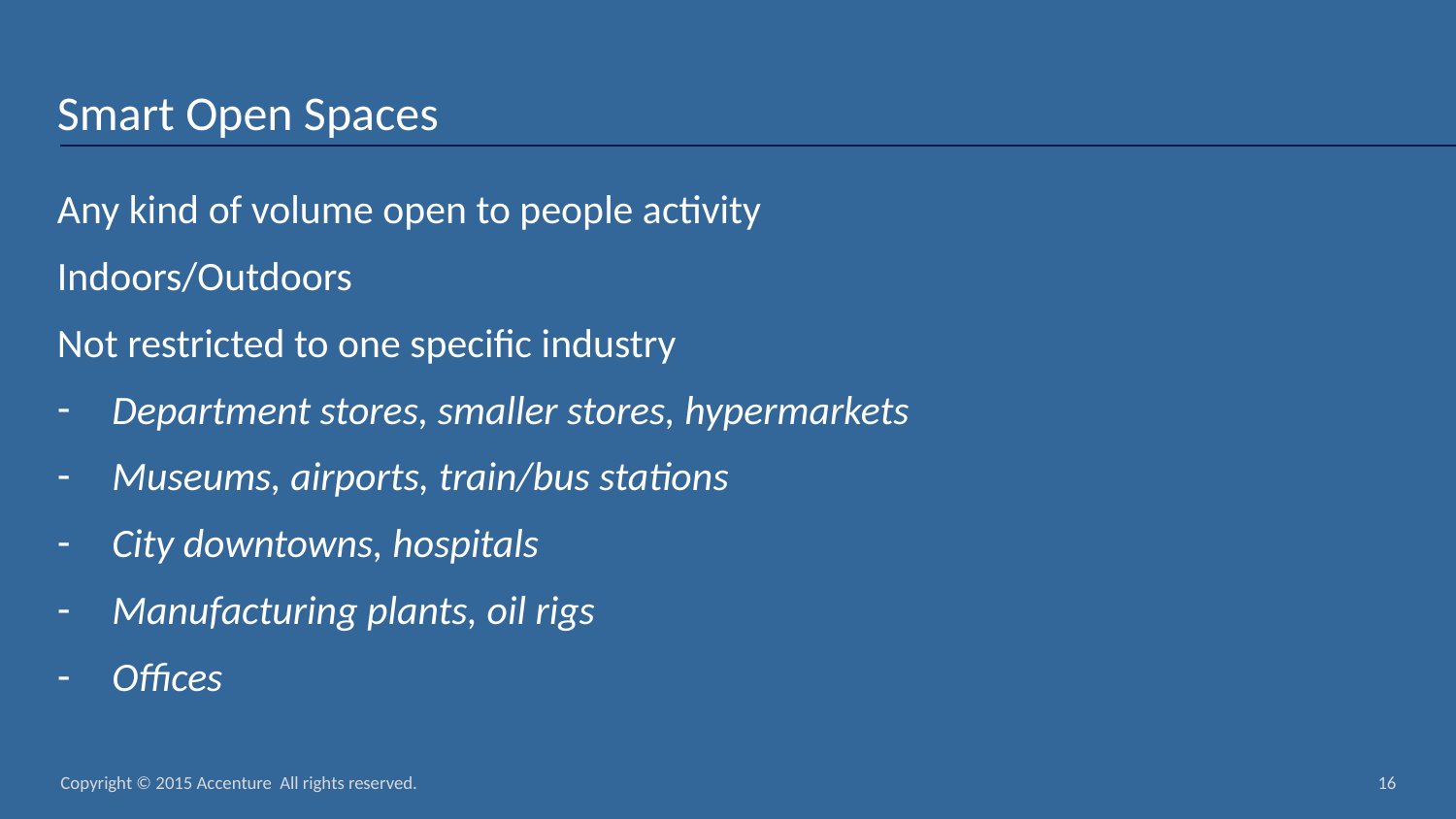

# Smart Open Spaces
Any kind of volume open to people activity
Indoors/Outdoors
Not restricted to one specific industry
Department stores, smaller stores, hypermarkets
Museums, airports, train/bus stations
City downtowns, hospitals
Manufacturing plants, oil rigs
Offices